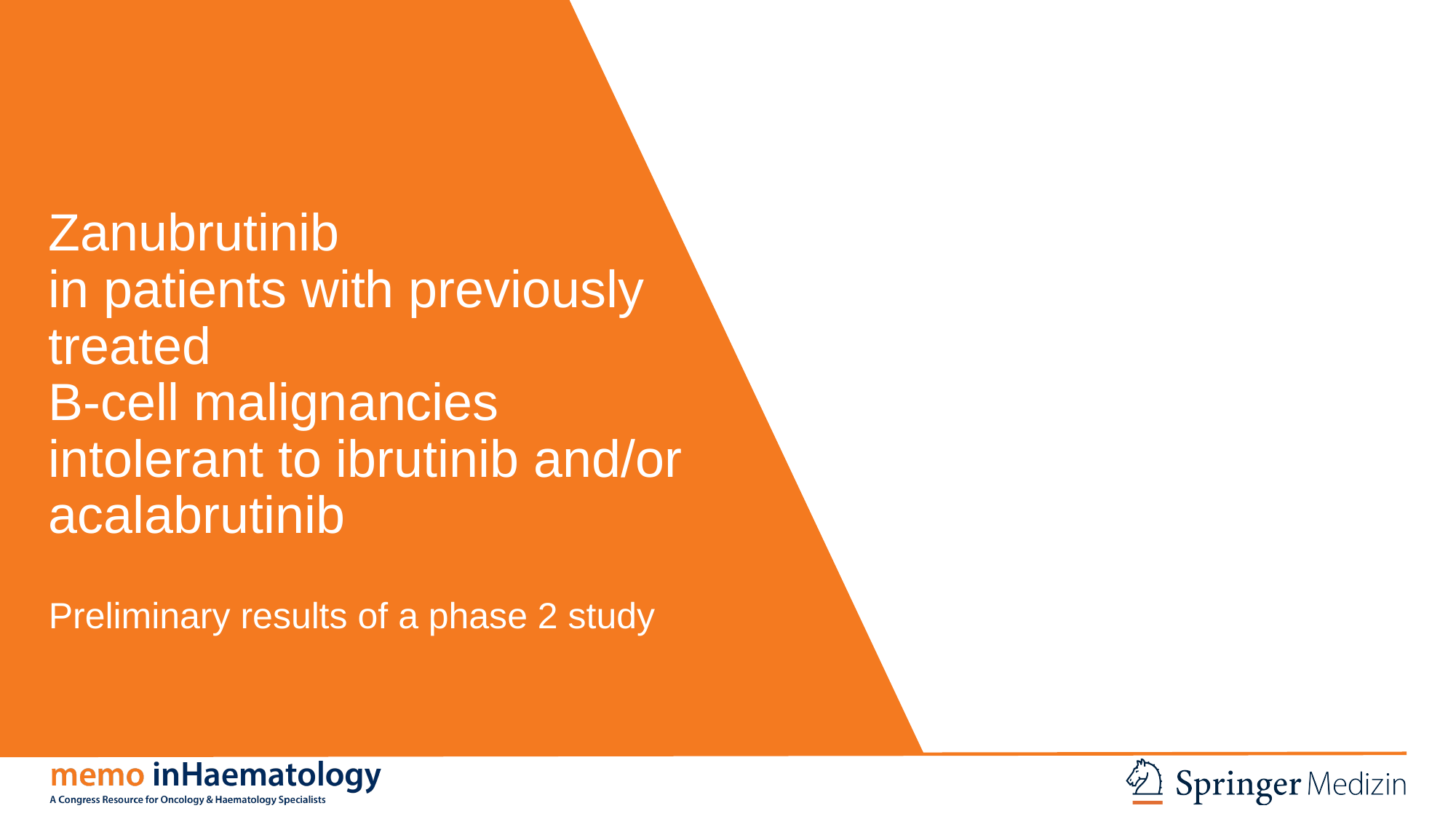

# Zanubrutinib in patients with previously treated B-cell malignancies intolerant to ibrutinib and/or acalabrutinib
Preliminary results of a phase 2 study